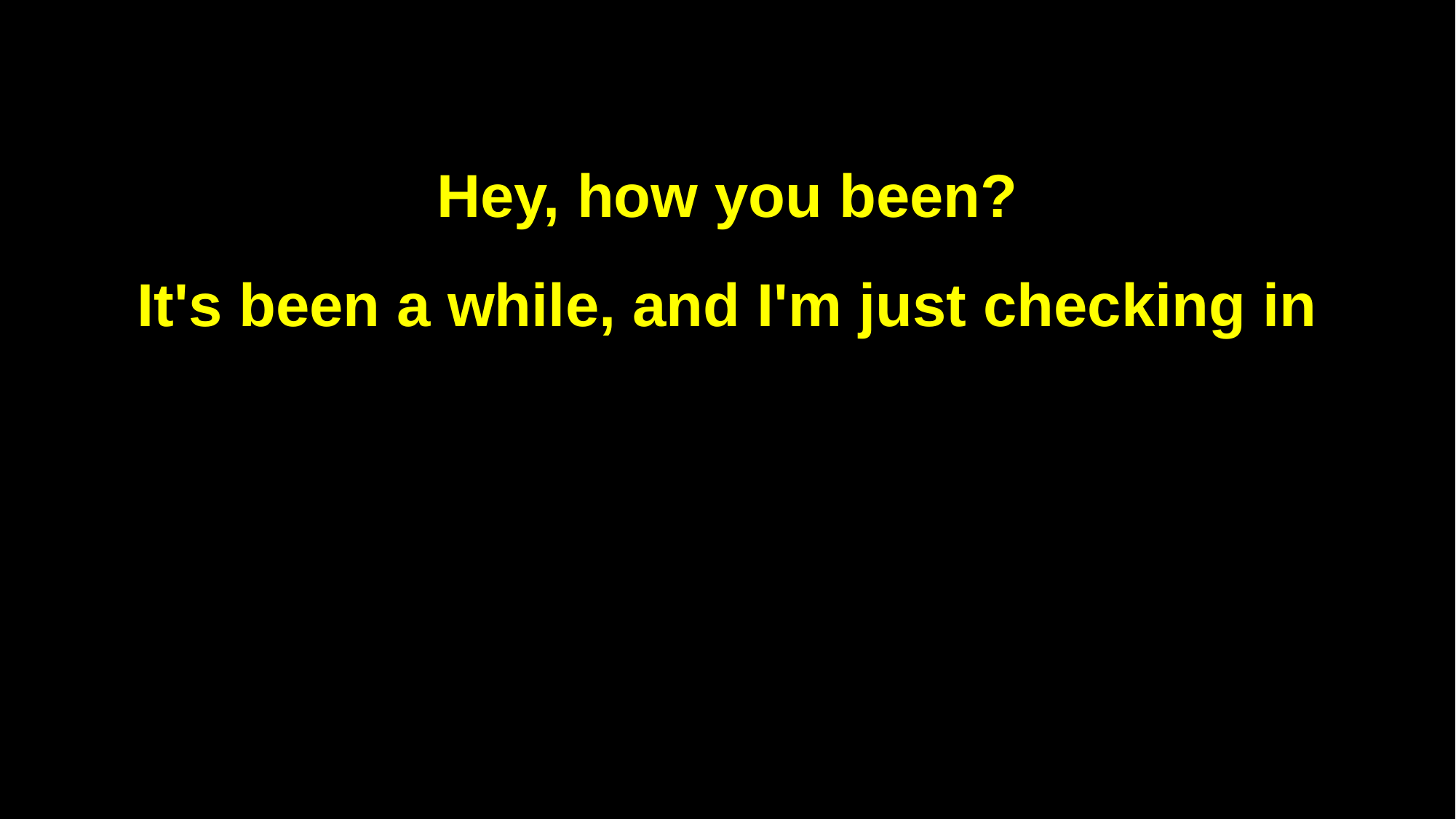

Hey, how you been?
It's been a while, and I'm just checking in